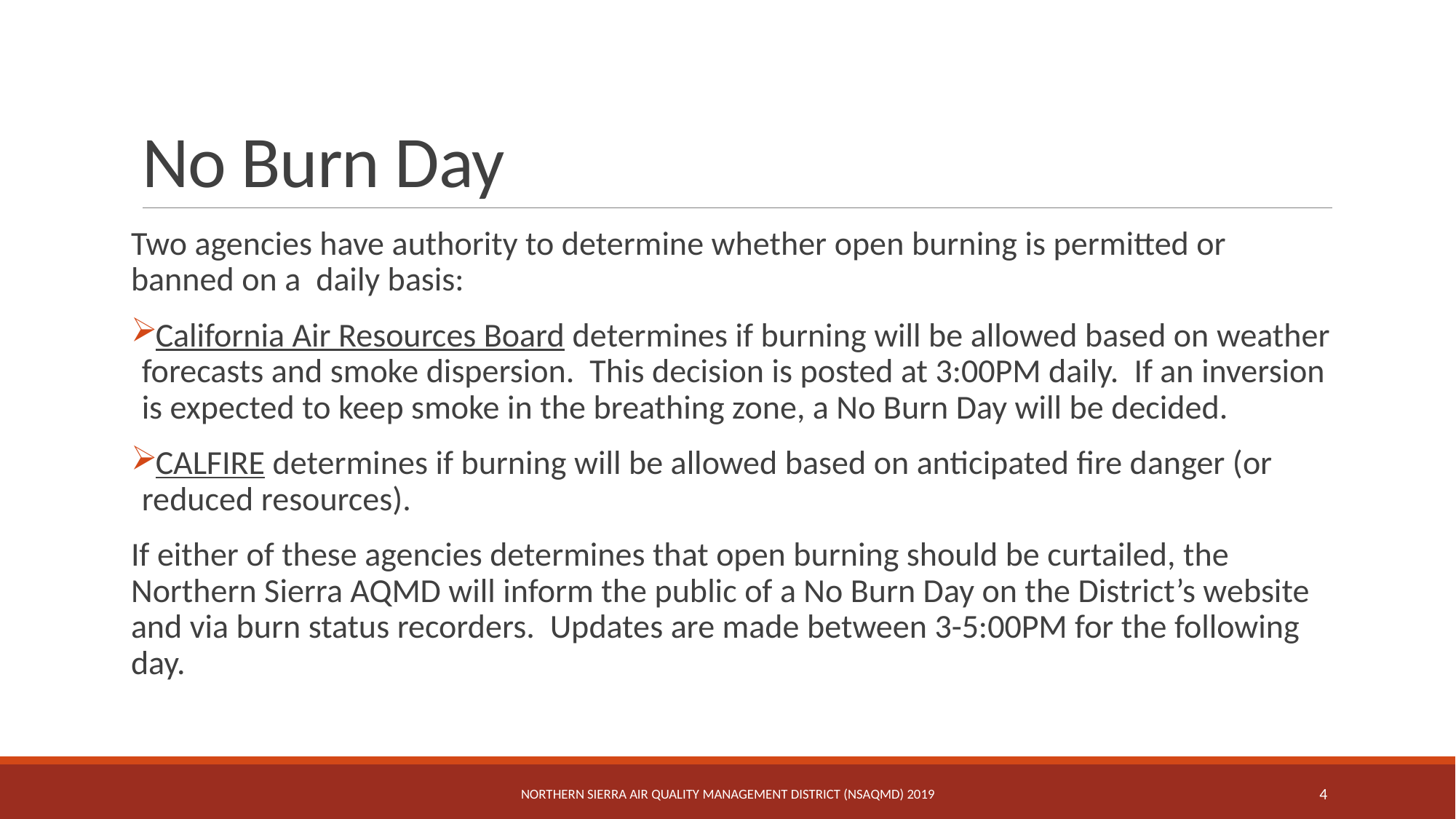

# No Burn Day
Two agencies have authority to determine whether open burning is permitted or banned on a  daily basis:
California Air Resources Board determines if burning will be allowed based on weather forecasts and smoke dispersion.  This decision is posted at 3:00PM daily.  If an inversion is expected to keep smoke in the breathing zone, a No Burn Day will be decided.
CALFIRE determines if burning will be allowed based on anticipated fire danger (or reduced resources).
If either of these agencies determines that open burning should be curtailed, the Northern Sierra AQMD will inform the public of a No Burn Day on the District’s website and via burn status recorders.  Updates are made between 3-5:00PM for the following day.

Northern Sierra Air Quality Management District (NSAQMD) 2019
4